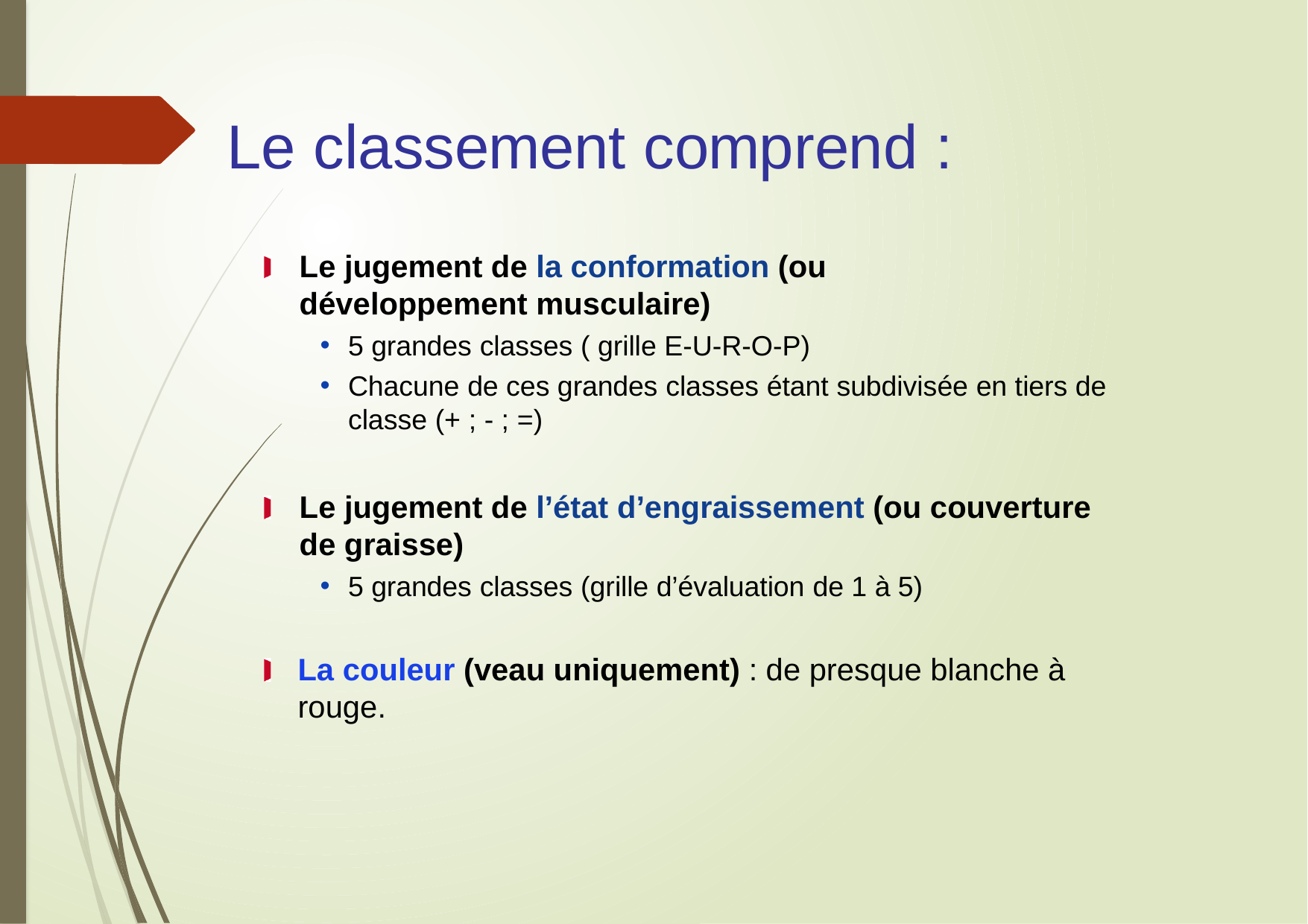

Le classement comprend :
Le jugement de la conformation (ou développement musculaire)
5 grandes classes ( grille E-U-R-O-P)
Chacune de ces grandes classes étant subdivisée en tiers de classe (+ ; - ; =)

Le jugement de l’état d’engraissement (ou couverture de graisse)
5 grandes classes (grille d’évaluation de 1 à 5)

La couleur (veau uniquement) : de presque blanche à rouge.